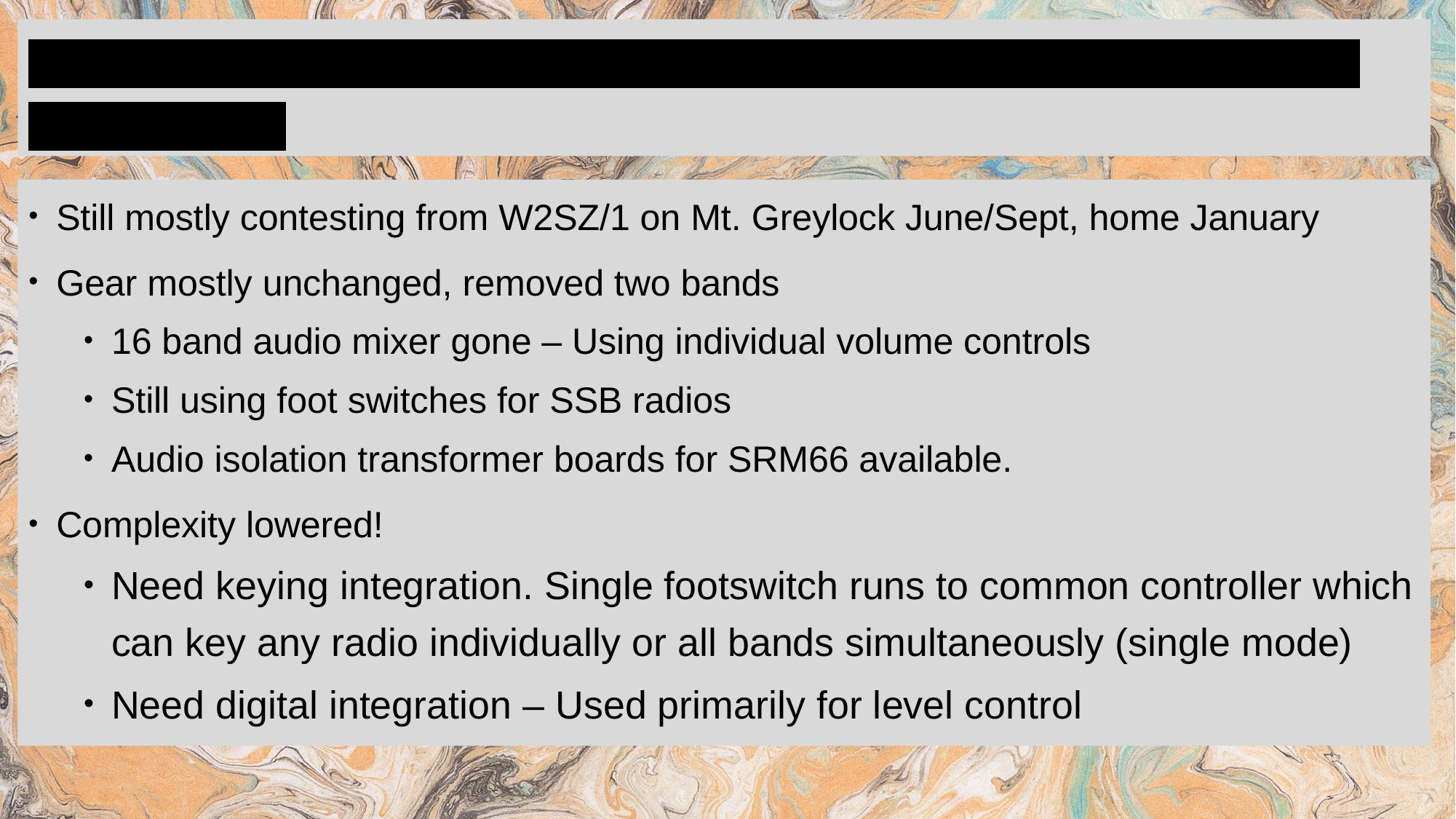

# VHF/UHF contesting Somewhere in the Twenty Twenties
Still mostly contesting from W2SZ/1 on Mt. Greylock June/Sept, home January
Gear mostly unchanged, removed two bands
16 band audio mixer gone – Using individual volume controls
Still using foot switches for SSB radios
Audio isolation transformer boards for SRM66 available.
Complexity lowered!
Need keying integration. Single footswitch runs to common controller which can key any radio individually or all bands simultaneously (single mode)
Need digital integration – Used primarily for level control